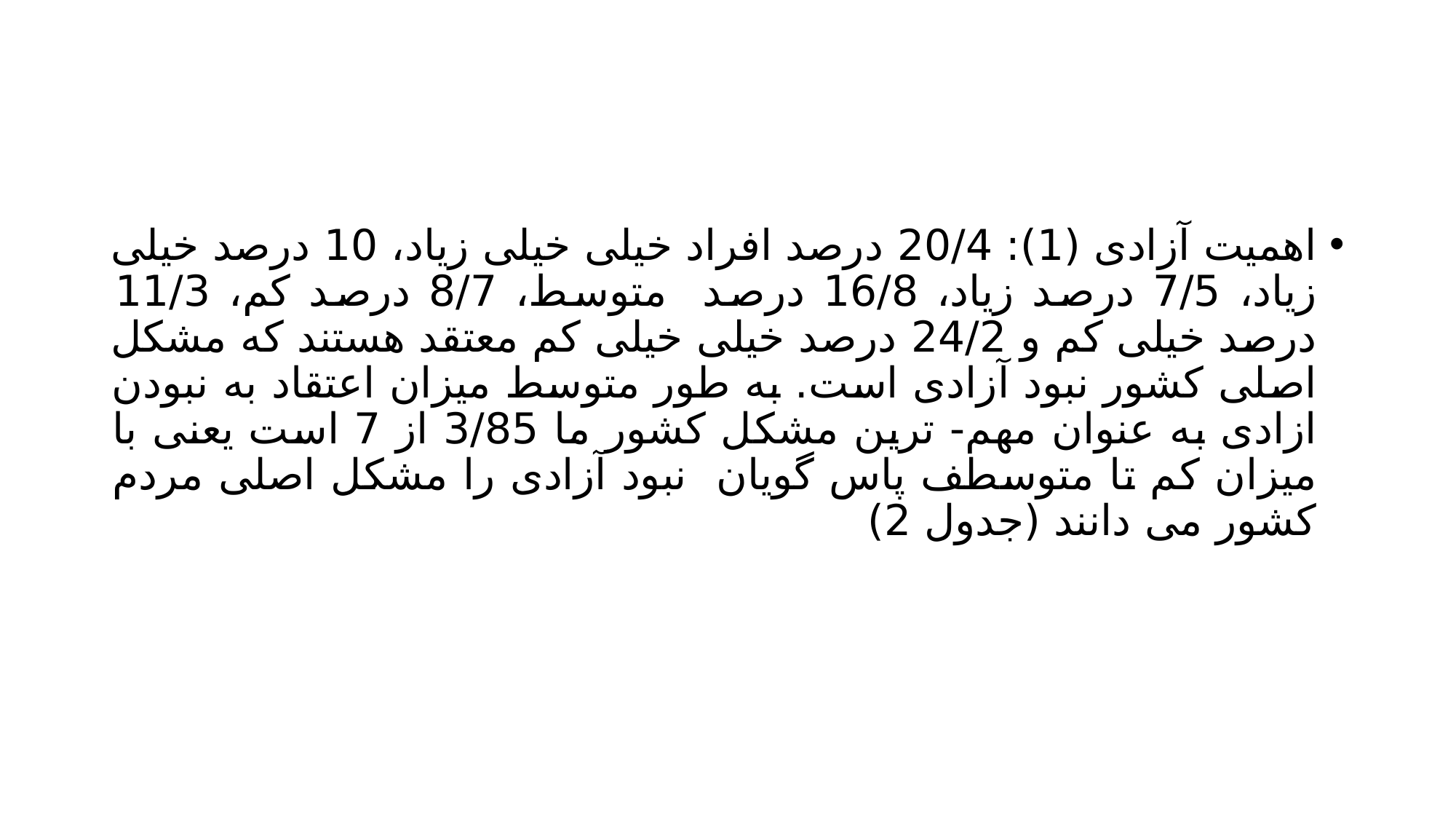

#
اهمیت آزادی (1): 20/4 درصد افراد خیلی خیلی زیاد، 10 درصد خیلی زیاد، 7/5 درصد زیاد، 16/8 درصد  متوسط، 8/7 درصد کم، 11/3 درصد خیلی کم و 24/2 درصد خیلی خیلی کم معتقد هستند که مشکل اصلی کشور نبود آزادی است. به طور متوسط میزان اعتقاد به نبودن ازادی به عنوان مهم- ترین مشکل کشور ما 3/85 از 7 است یعنی با میزان کم تا متوسطف پاس گویان  نبود آزادی را مشکل اصلی مردم کشور می دانند (جدول 2)